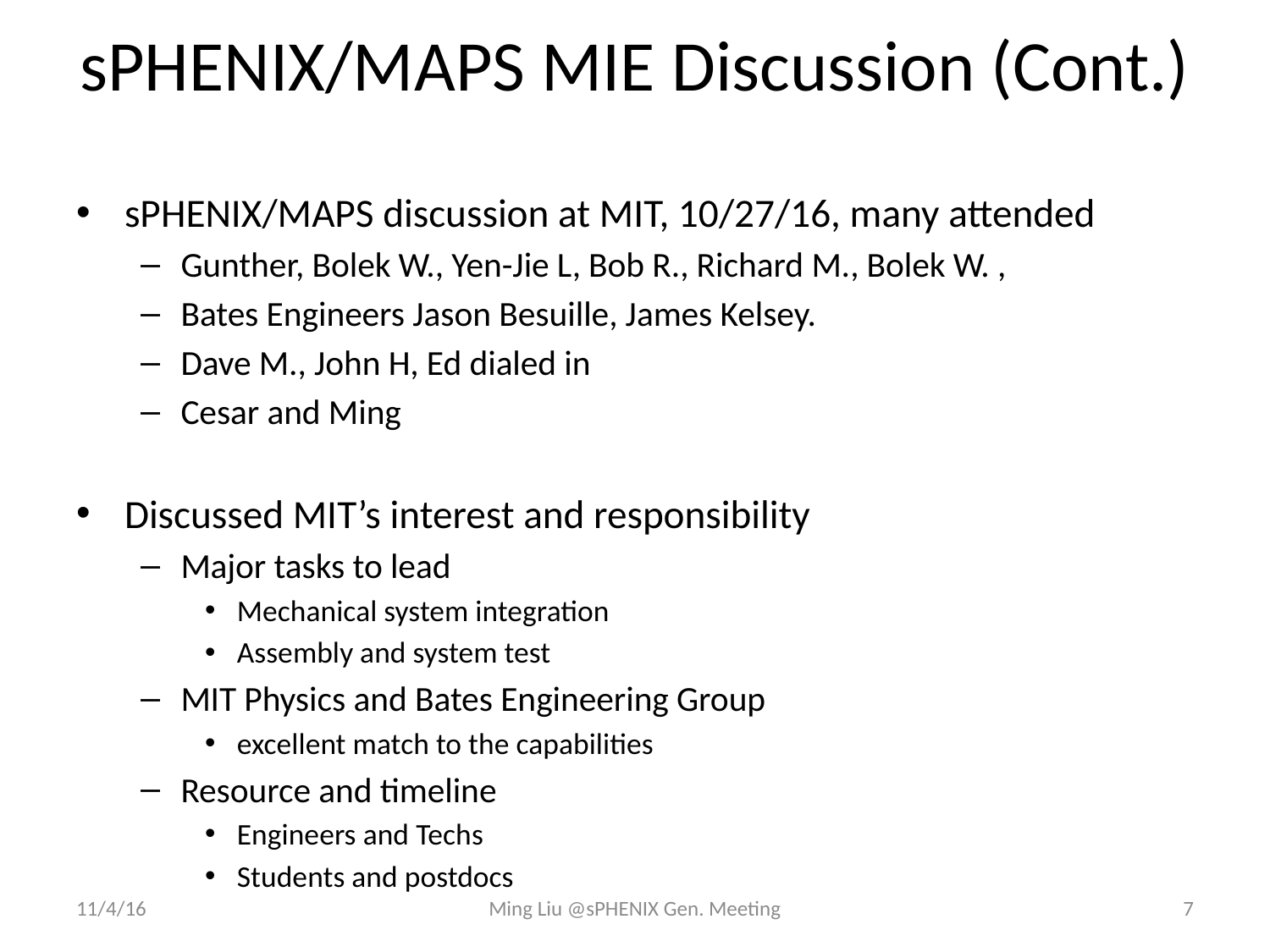

# sPHENIX/MAPS MIE Discussion (Cont.)
sPHENIX/MAPS discussion at MIT, 10/27/16, many attended
Gunther, Bolek W., Yen-Jie L, Bob R., Richard M., Bolek W. ,
Bates Engineers Jason Besuille, James Kelsey.
Dave M., John H, Ed dialed in
Cesar and Ming

Discussed MIT’s interest and responsibility
Major tasks to lead
Mechanical system integration
Assembly and system test
MIT Physics and Bates Engineering Group
excellent match to the capabilities
Resource and timeline
Engineers and Techs
Students and postdocs

11/4/16
Ming Liu @sPHENIX Gen. Meeting
7